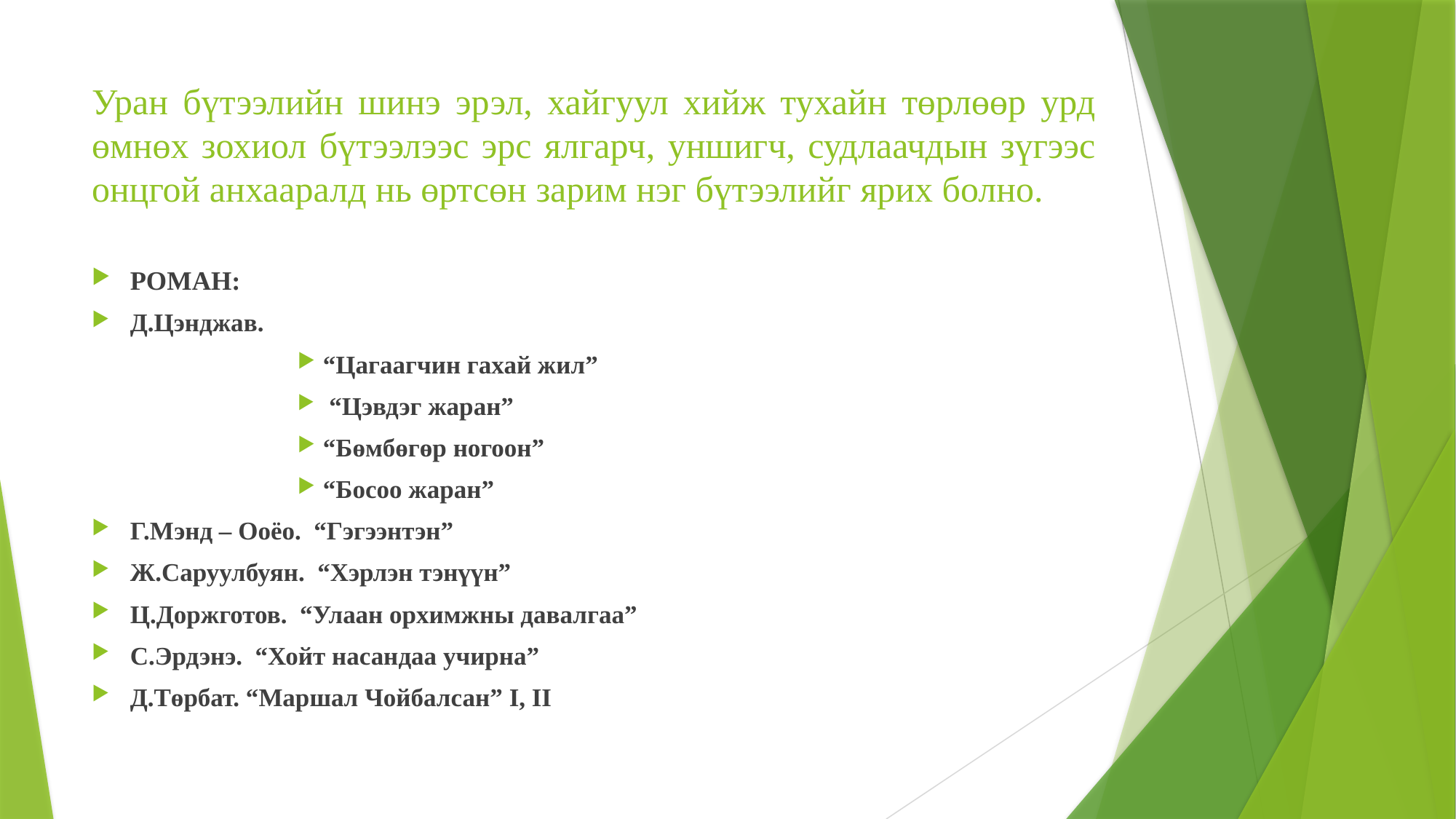

# Уран бүтээлийн шинэ эрэл, хайгуул хийж тухайн төрлөөр урд өмнөх зохиол бүтээлээс эрс ялгарч, уншигч, судлаачдын зүгээс онцгой анхааралд нь өртсөн зарим нэг бүтээлийг ярих болно.
РОМАН:
Д.Цэнджав.
“Цагаагчин гахай жил”
 “Цэвдэг жаран”
“Бөмбөгөр ногоон”
“Босоо жаран”
Г.Мэнд – Ооёо.  “Гэгээнтэн”
Ж.Саруулбуян.  “Хэрлэн тэнүүн”
Ц.Доржготов.  “Улаан орхимжны давалгаа”
С.Эрдэнэ.  “Хойт насандаа учирна”
Д.Төрбат. “Маршал Чойбалсан” I, II